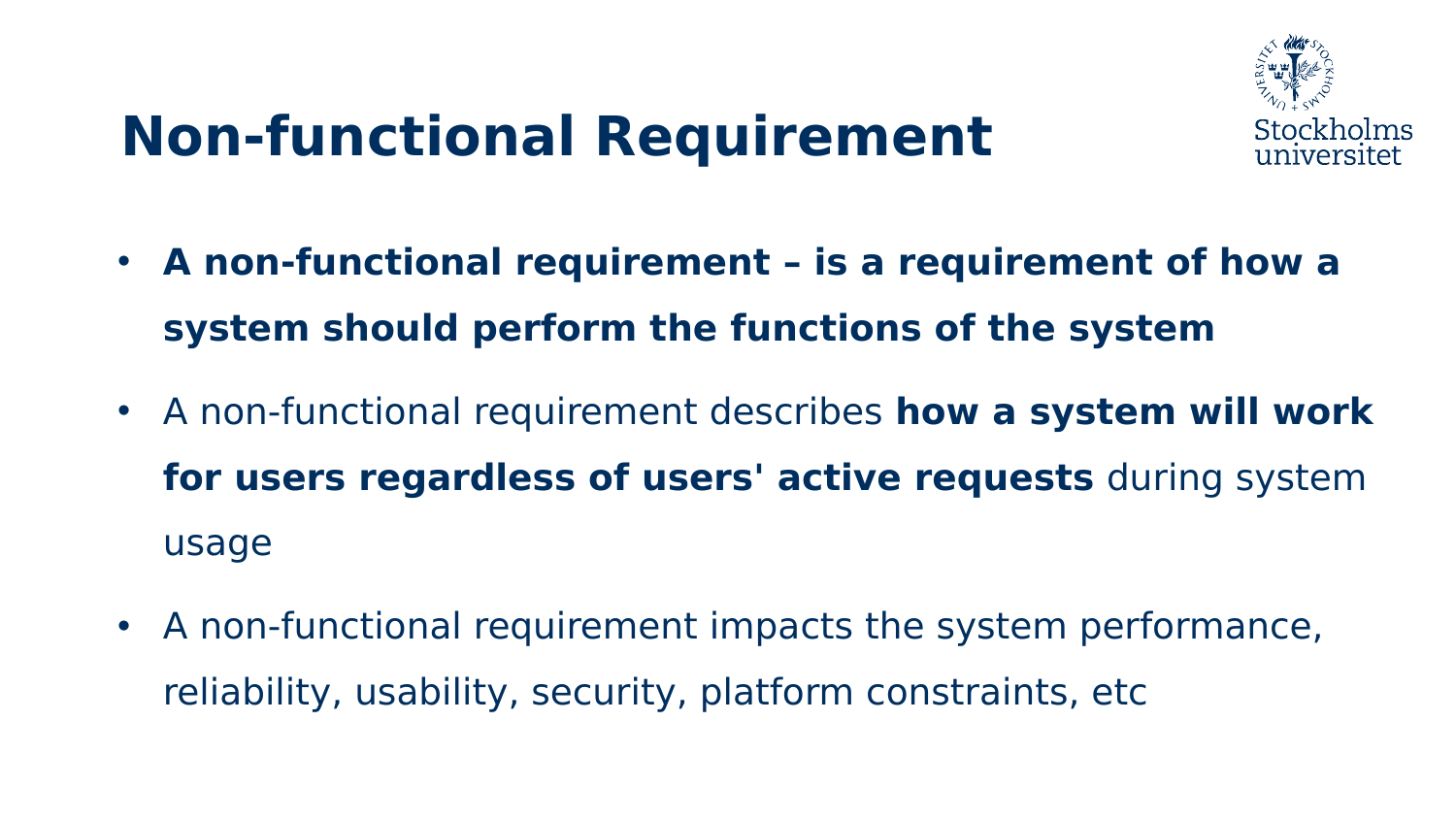

# Non-functional Requirement
A non-functional requirement – is a requirement of how a system should perform the functions of the system
A non-functional requirement describes how a system will work for users regardless of users' active requests during system usage
A non-functional requirement impacts the system performance, reliability, usability, security, platform constraints, etc